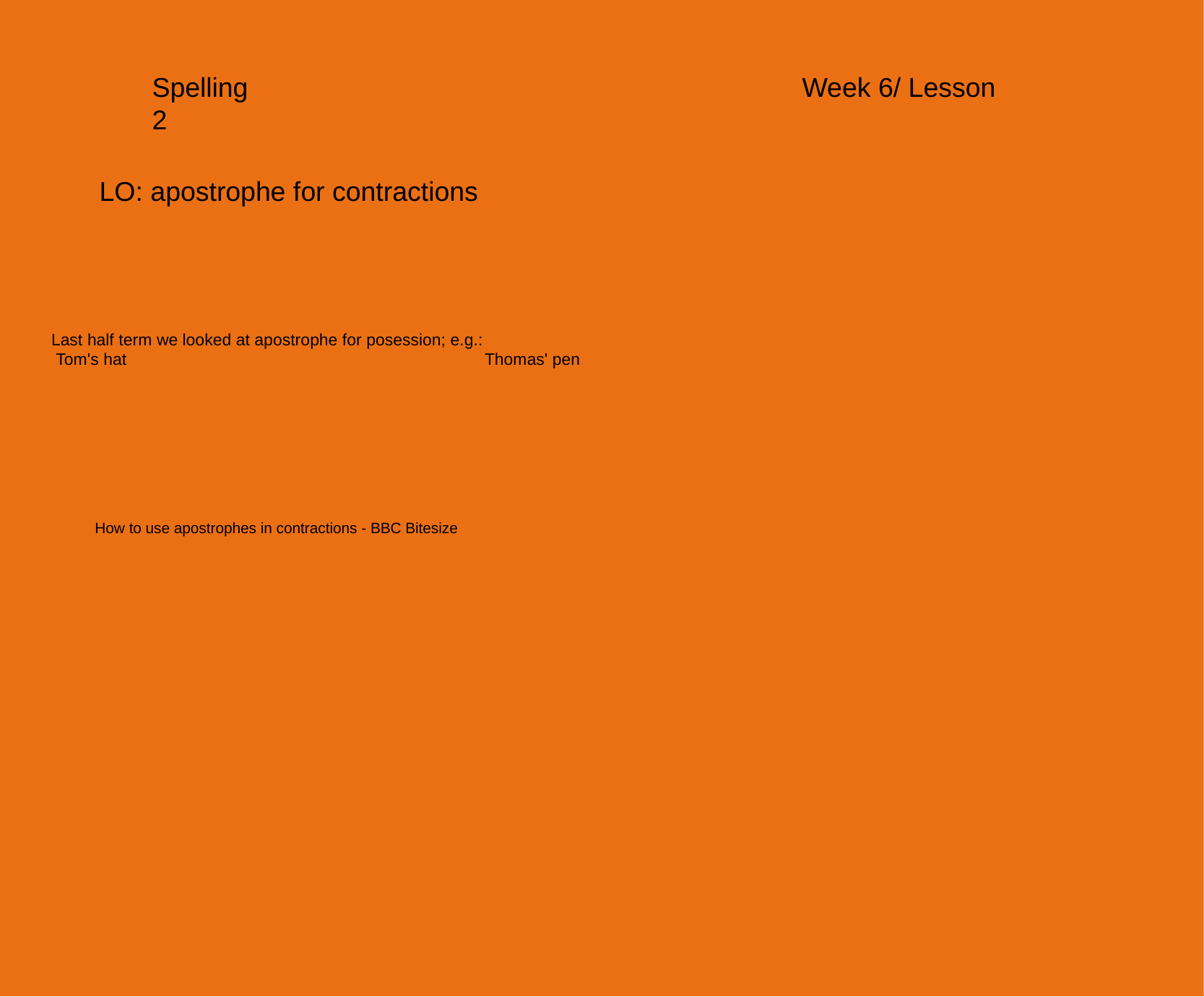

Spelling						Week 6/ Lesson 2
LO: apostrophe for contractions
Last half term we looked at apostrophe for posession; e.g.:
 Tom's hat				Thomas' pen
How to use apostrophes in contractions - BBC Bitesize